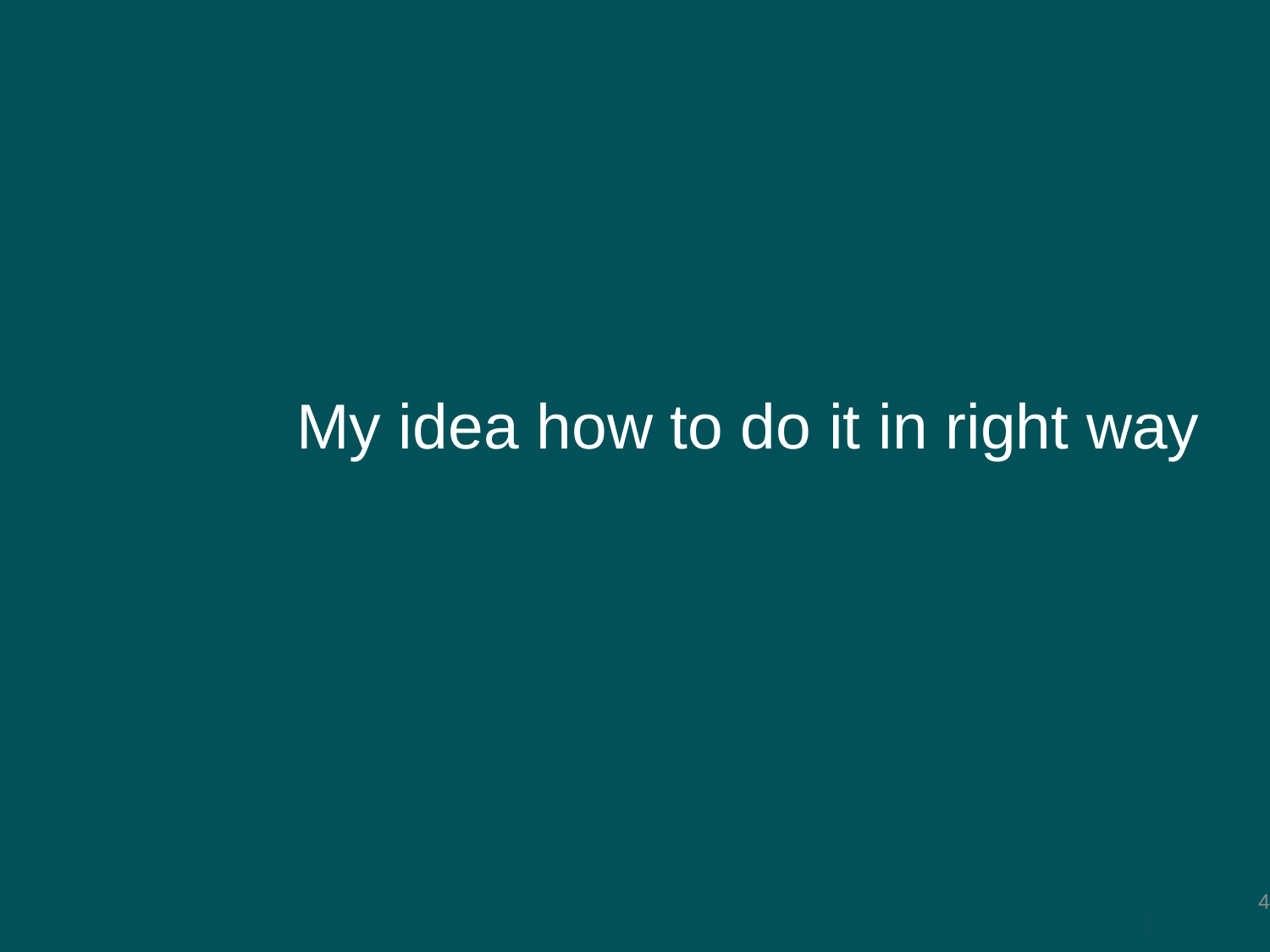

# My idea how to do it in right way
4